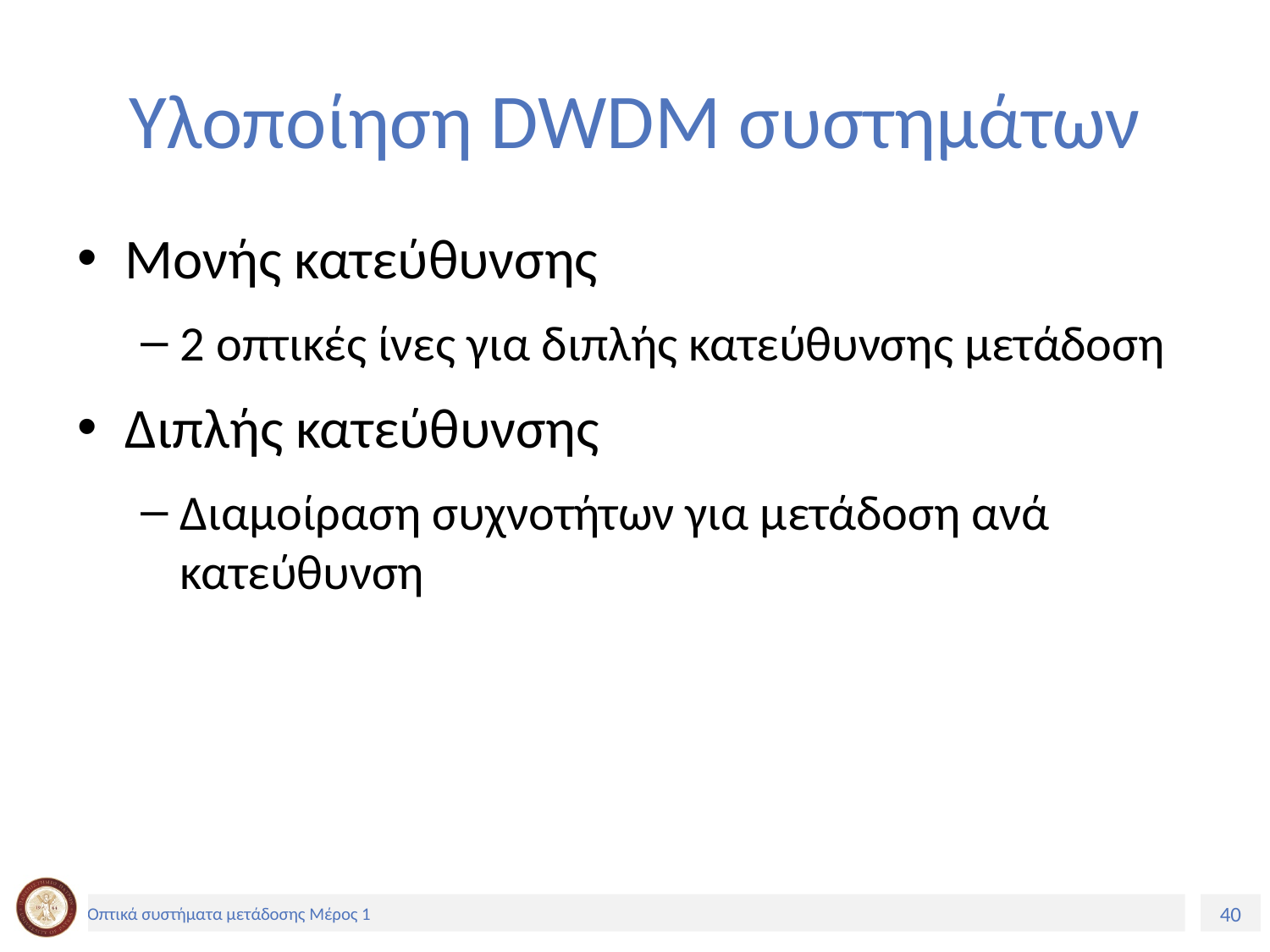

# Υλοποίηση DWDM συστημάτων
Μονής κατεύθυνσης
2 οπτικές ίνες για διπλής κατεύθυνσης μετάδοση
Διπλής κατεύθυνσης
Διαμοίραση συχνοτήτων για μετάδοση ανά κατεύθυνση